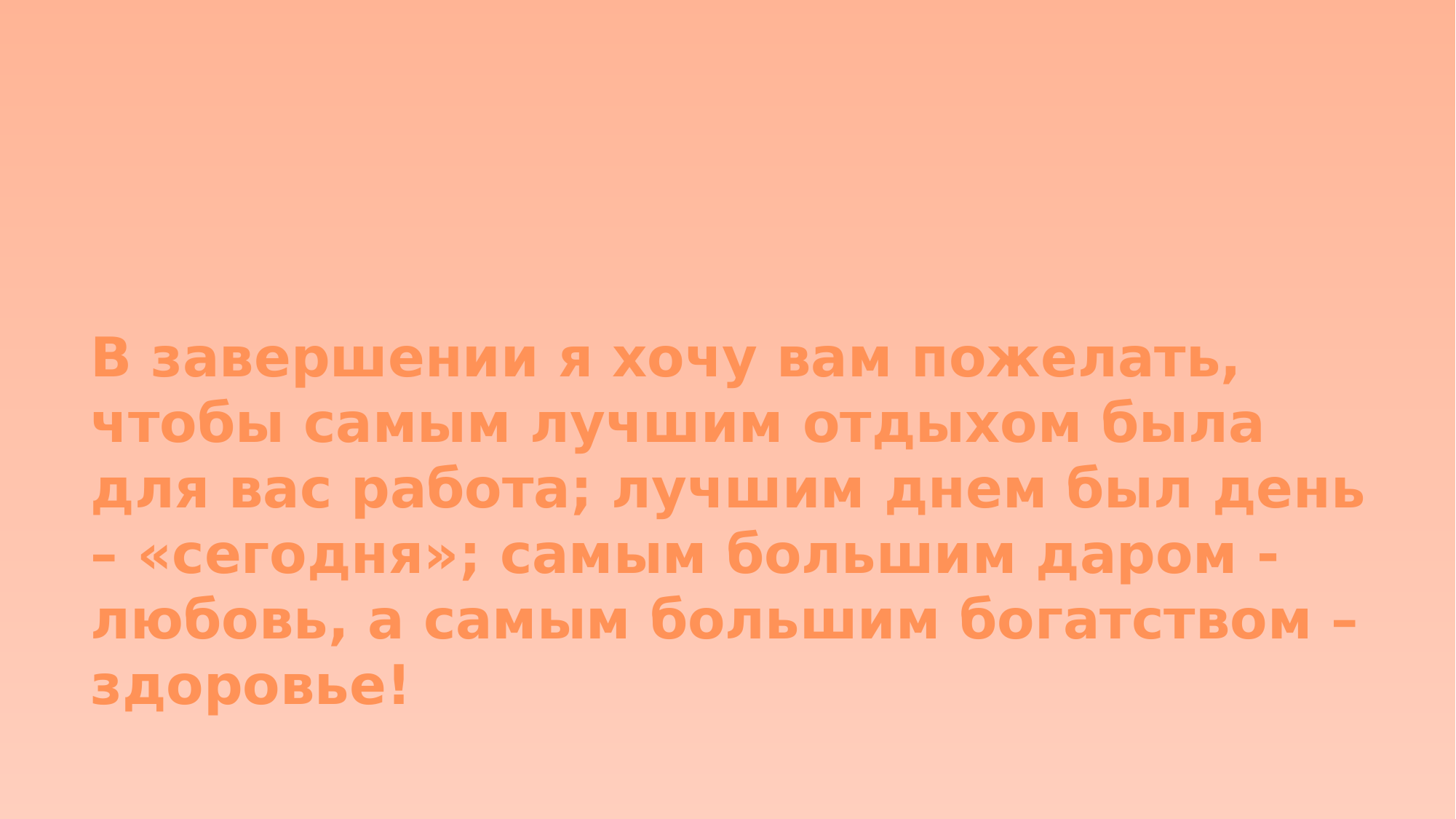

# В завершении я хочу вам пожелать, чтобы самым лучшим отдыхом была для вас работа; лучшим днем был день – «сегодня»; самым большим даром - любовь, а самым большим богатством – здоровье!